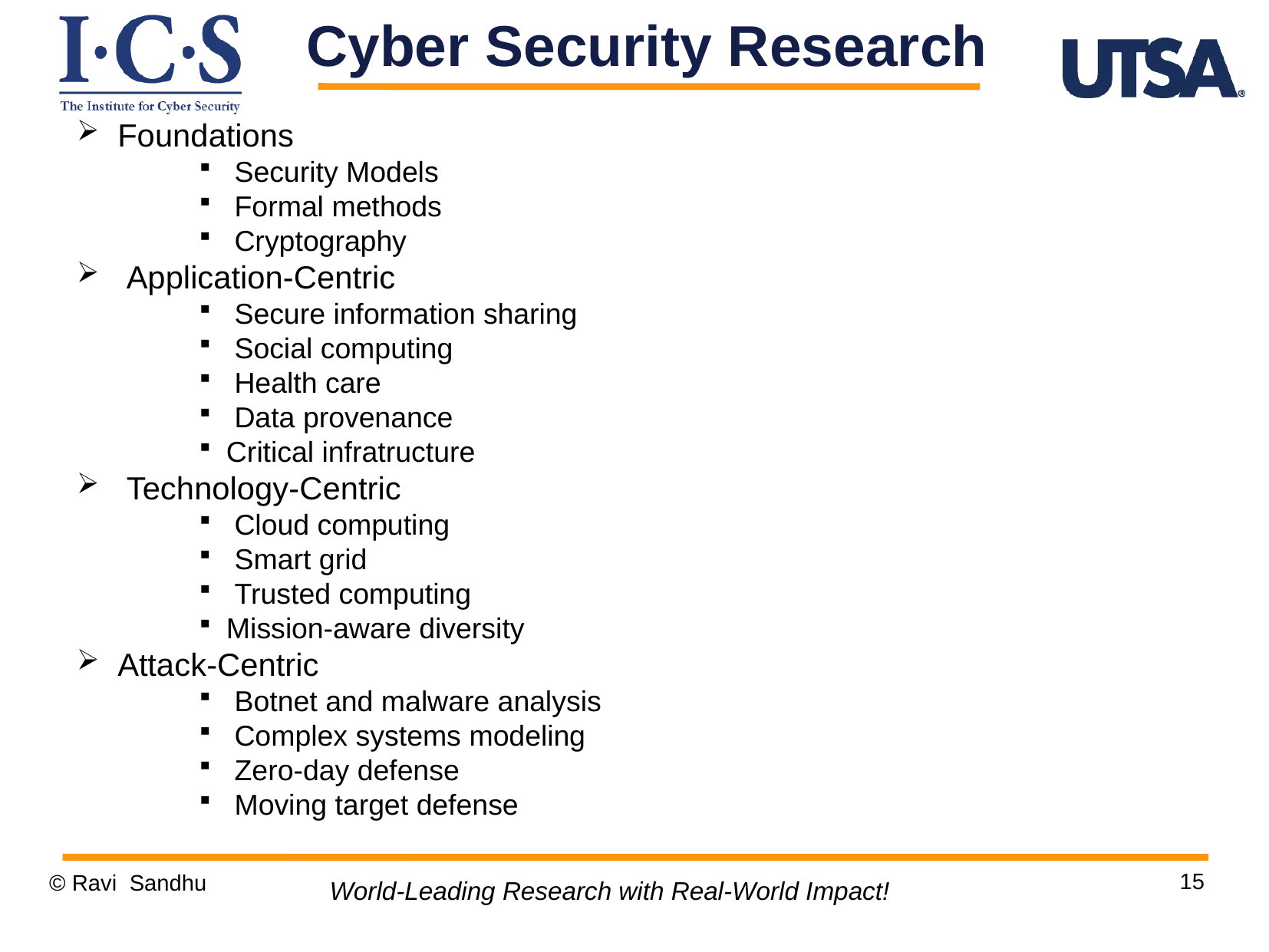

Cyber Security Research
Foundations
 Security Models
 Formal methods
 Cryptography
 Application-Centric
 Secure information sharing
 Social computing
 Health care
 Data provenance
Critical infratructure
 Technology-Centric
 Cloud computing
 Smart grid
 Trusted computing
Mission-aware diversity
Attack-Centric
 Botnet and malware analysis
 Complex systems modeling
 Zero-day defense
 Moving target defense

15
© Ravi  Sandhu
World-Leading Research with Real-World Impact!